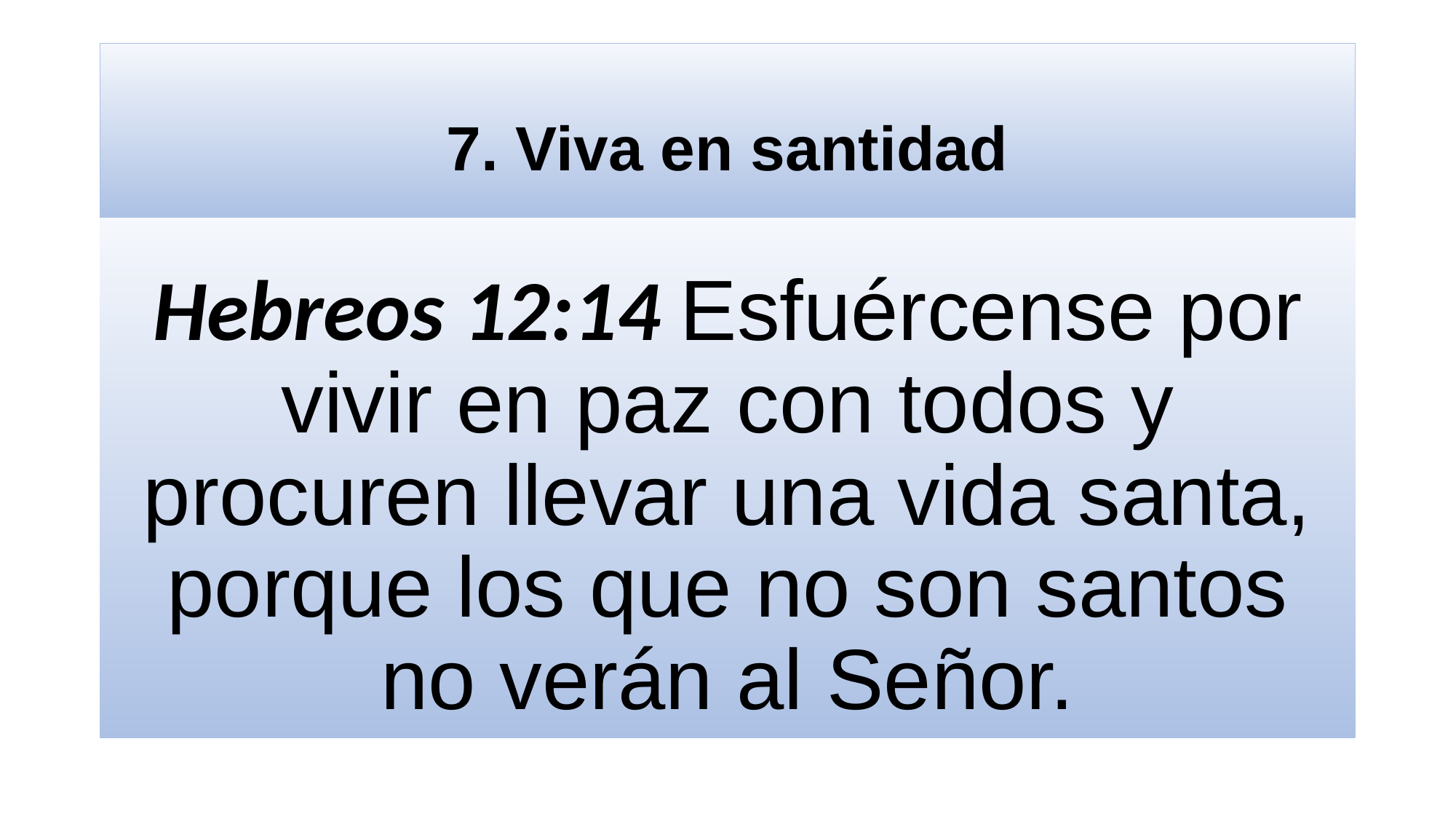

# 7. Viva en santidad
Hebreos 12:14 Esfuércense por vivir en paz con todos y procuren llevar una vida santa, porque los que no son santos no verán al Señor.